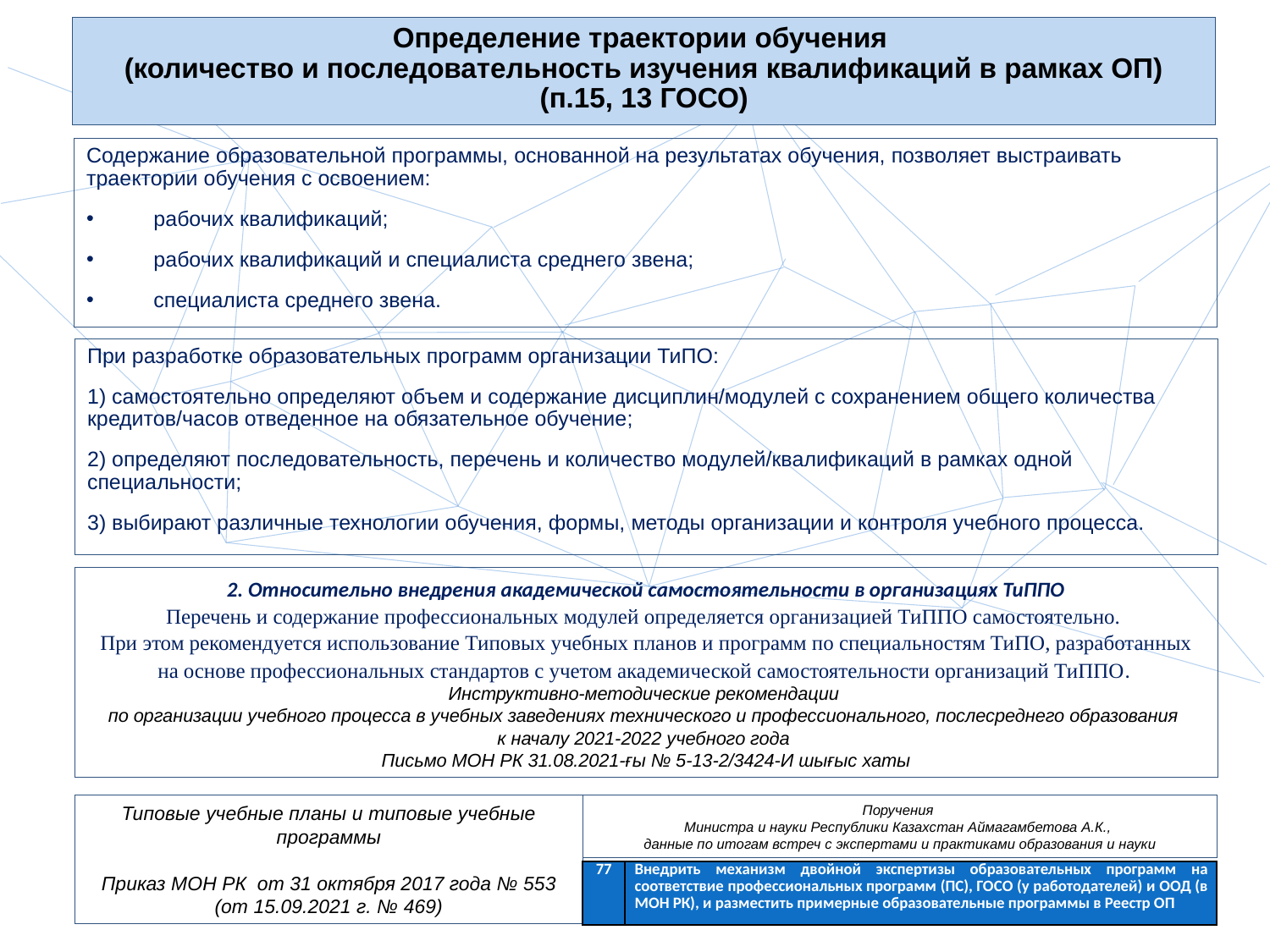

# Определение траектории обучения (количество и последовательность изучения квалификаций в рамках ОП) (п.15, 13 ГОСО)
Содержание образовательной программы, основанной на результатах обучения, позволяет выстраивать траектории обучения с освоением:
      рабочих квалификаций;
      рабочих квалификаций и специалиста среднего звена;
      специалиста среднего звена.
При разработке образовательных программ организации ТиПО:
1) самостоятельно определяют объем и содержание дисциплин/модулей с сохранением общего количества кредитов/часов отведенное на обязательное обучение;
2) определяют последовательность, перечень и количество модулей/квалификаций в рамках одной специальности;
3) выбирают различные технологии обучения, формы, методы организации и контроля учебного процесса.
2. Относительно внедрения академической самостоятельности в организациях ТиППО
Перечень и содержание профессиональных модулей определяется организацией ТиППО самостоятельно.
При этом рекомендуется использование Типовых учебных планов и программ по специальностям ТиПО, разработанных на основе профессиональных стандартов с учетом академической самостоятельности организаций ТиППО.
Инструктивно-методические рекомендации
по организации учебного процесса в учебных заведениях технического и профессионального, послесреднего образования
к началу 2021-2022 учебного года
Письмо МОН РК 31.08.2021-ғы № 5-13-2/3424-И шығыс хаты
Типовые учебные планы и типовые учебные программы

Приказ МОН РК  от 31 октября 2017 года № 553 (от 15.09.2021 г. № 469)
Поручения
Министра и науки Республики Казахстан Аймагамбетова А.К.,
данные по итогам встреч с экспертами и практиками образования и науки
| 77 | Внедрить механизм двойной экспертизы образовательных программ на соответствие профессиональных программ (ПС), ГОСО (у работодателей) и ООД (в МОН РК), и разместить примерные образовательные программы в Реестр ОП |
| --- | --- |